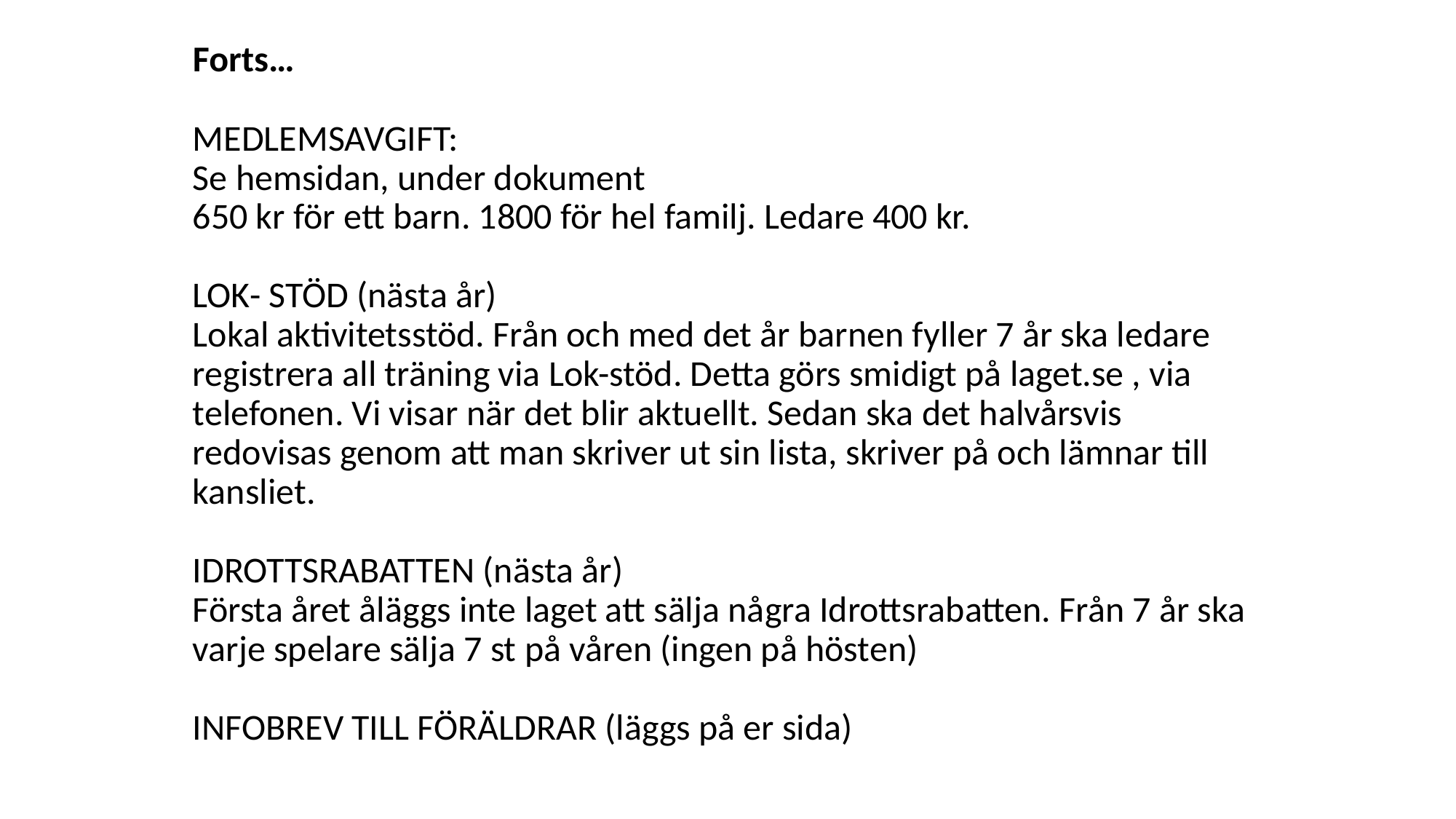

# Forts… MEDLEMSAVGIFT: Se hemsidan, under dokument 650 kr för ett barn. 1800 för hel familj. Ledare 400 kr. LOK- STÖD (nästa år) Lokal aktivitetsstöd. Från och med det år barnen fyller 7 år ska ledare registrera all träning via Lok-stöd. Detta görs smidigt på laget.se , via telefonen. Vi visar när det blir aktuellt. Sedan ska det halvårsvis redovisas genom att man skriver ut sin lista, skriver på och lämnar till kansliet. IDROTTSRABATTEN (nästa år) Första året åläggs inte laget att sälja några Idrottsrabatten. Från 7 år ska varje spelare sälja 7 st på våren (ingen på hösten) INFOBREV TILL FÖRÄLDRAR (läggs på er sida)